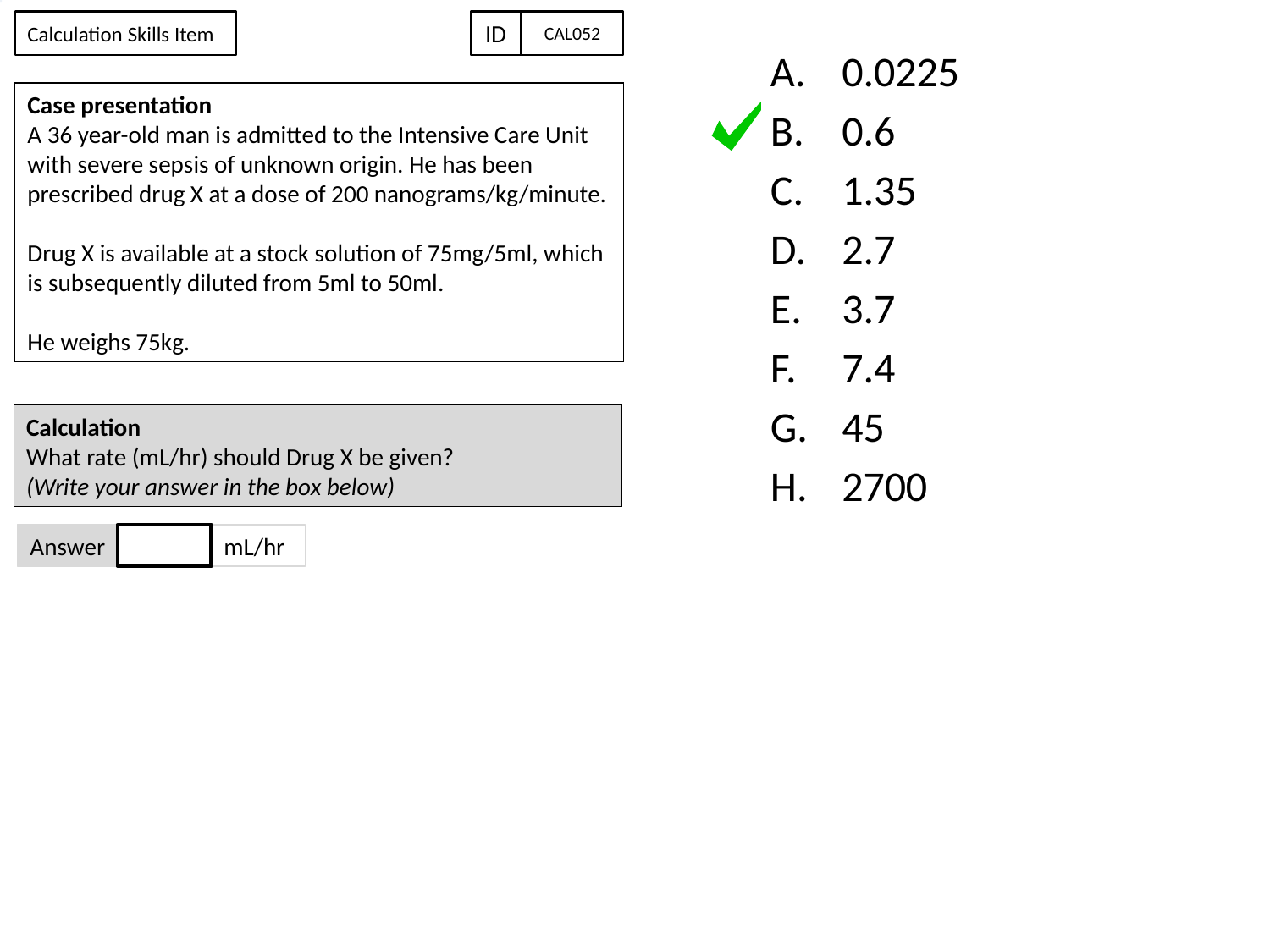

Calculation Skills Item
ID
CAL052
#
0.0225
0.6
1.35
2.7
3.7
7.4
45
2700
Case presentation
A 36 year-old man is admitted to the Intensive Care Unit with severe sepsis of unknown origin. He has been prescribed drug X at a dose of 200 nanograms/kg/minute.

Drug X is available at a stock solution of 75mg/5ml, which is subsequently diluted from 5ml to 50ml.

He weighs 75kg.

Calculation
What rate (mL/hr) should Drug X be given?
(Write your answer in the box below)
mL/hr
Answer